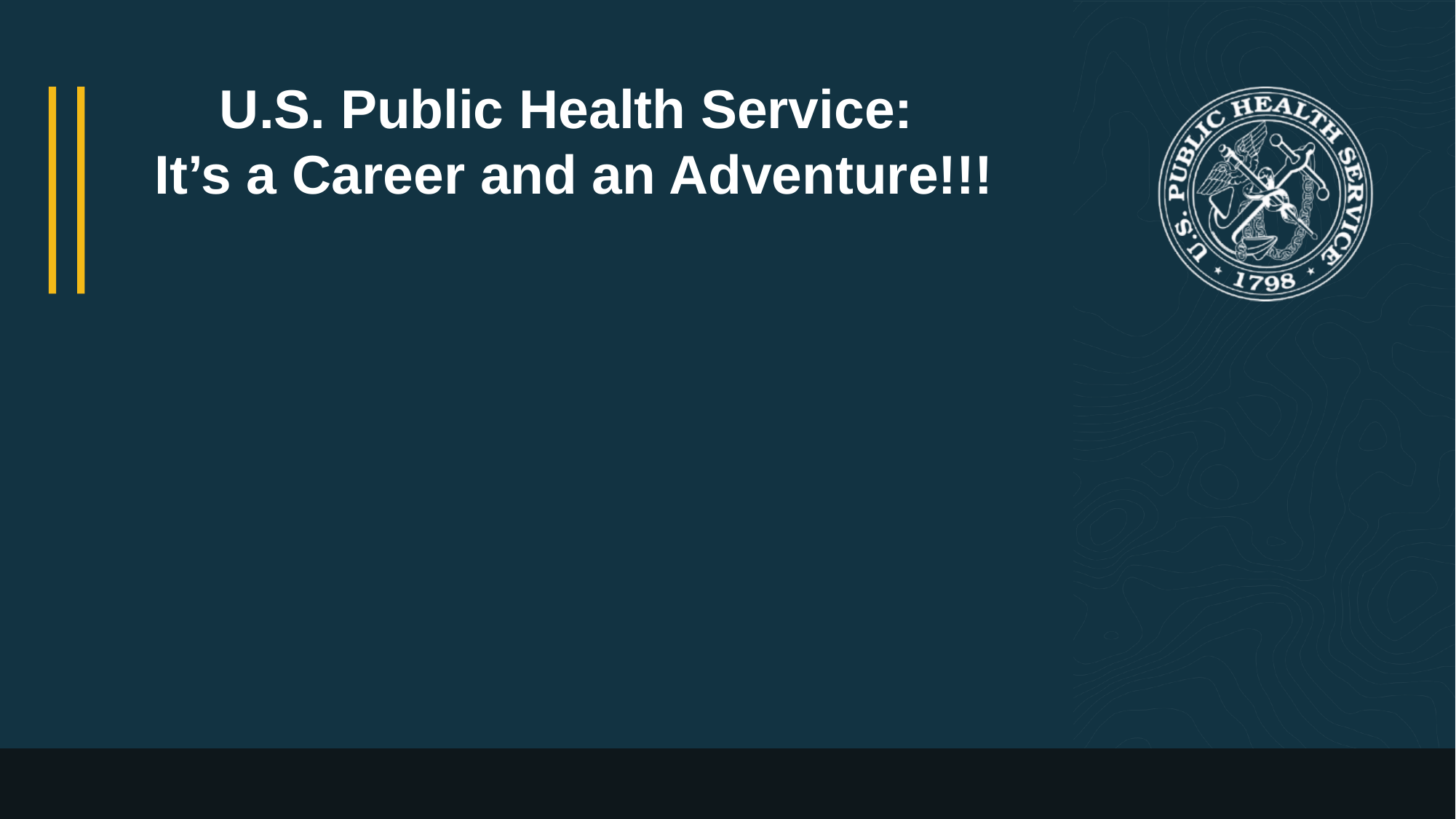

# U.S. Public Health Service: It’s a Career and an Adventure!!!